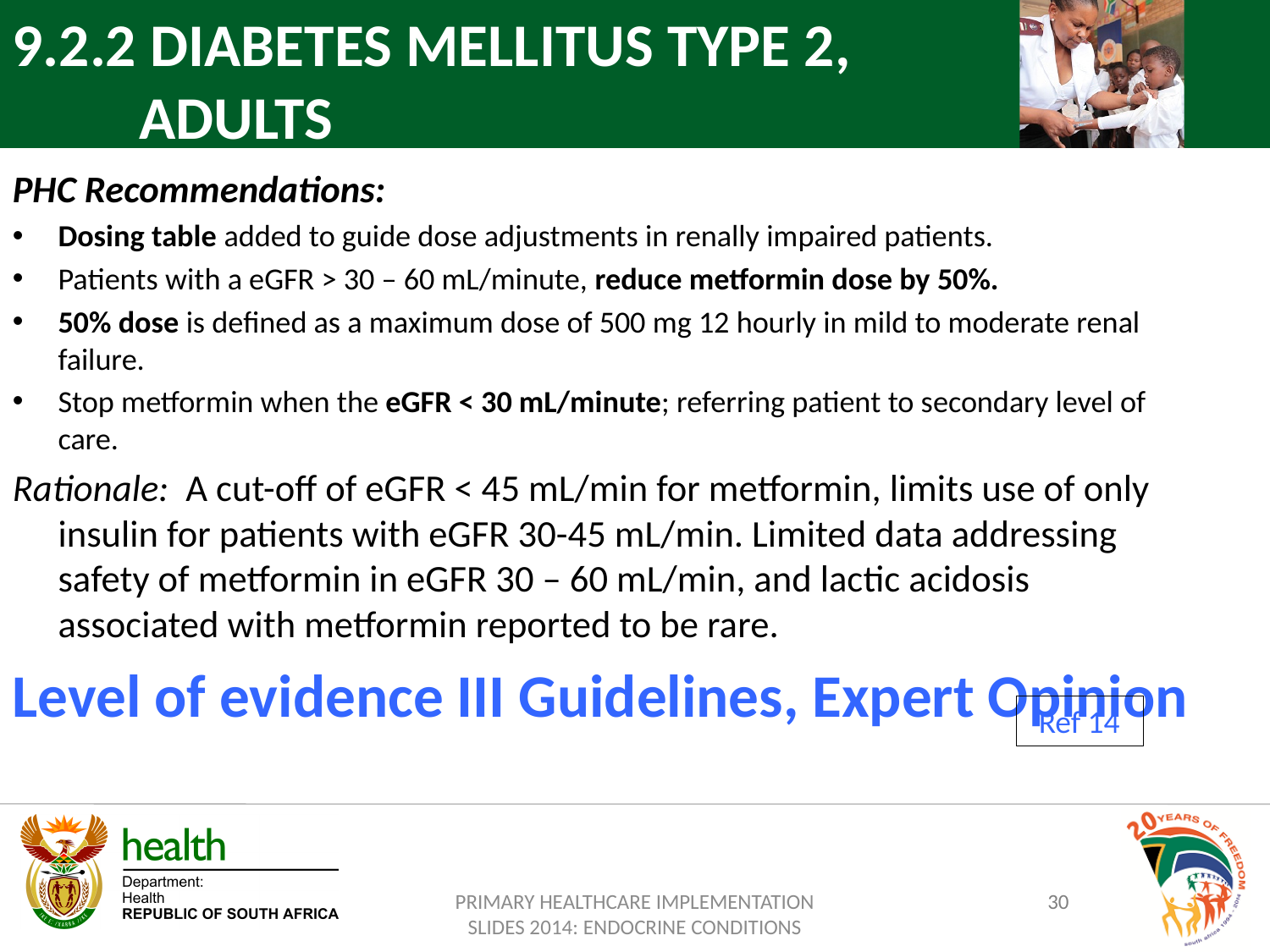

9.2.2 DIABETES MELLITUS TYPE 2,
	  ADULTS
PHC Recommendations:
Dosing table added to guide dose adjustments in renally impaired patients.
Patients with a eGFR > 30 – 60 mL/minute, reduce metformin dose by 50%.
50% dose is defined as a maximum dose of 500 mg 12 hourly in mild to moderate renal failure.
Stop metformin when the eGFR < 30 mL/minute; referring patient to secondary level of care.
Rationale:  A cut-off of eGFR < 45 mL/min for metformin, limits use of only insulin for patients with eGFR 30-45 mL/min. Limited data addressing safety of metformin in eGFR 30 – 60 mL/min, and lactic acidosis associated with metformin reported to be rare.
Level of evidence III Guidelines, Expert Opinion

Ref 14
PRIMARY HEALTHCARE IMPLEMENTATION SLIDES 2014: ENDOCRINE CONDITIONS
30